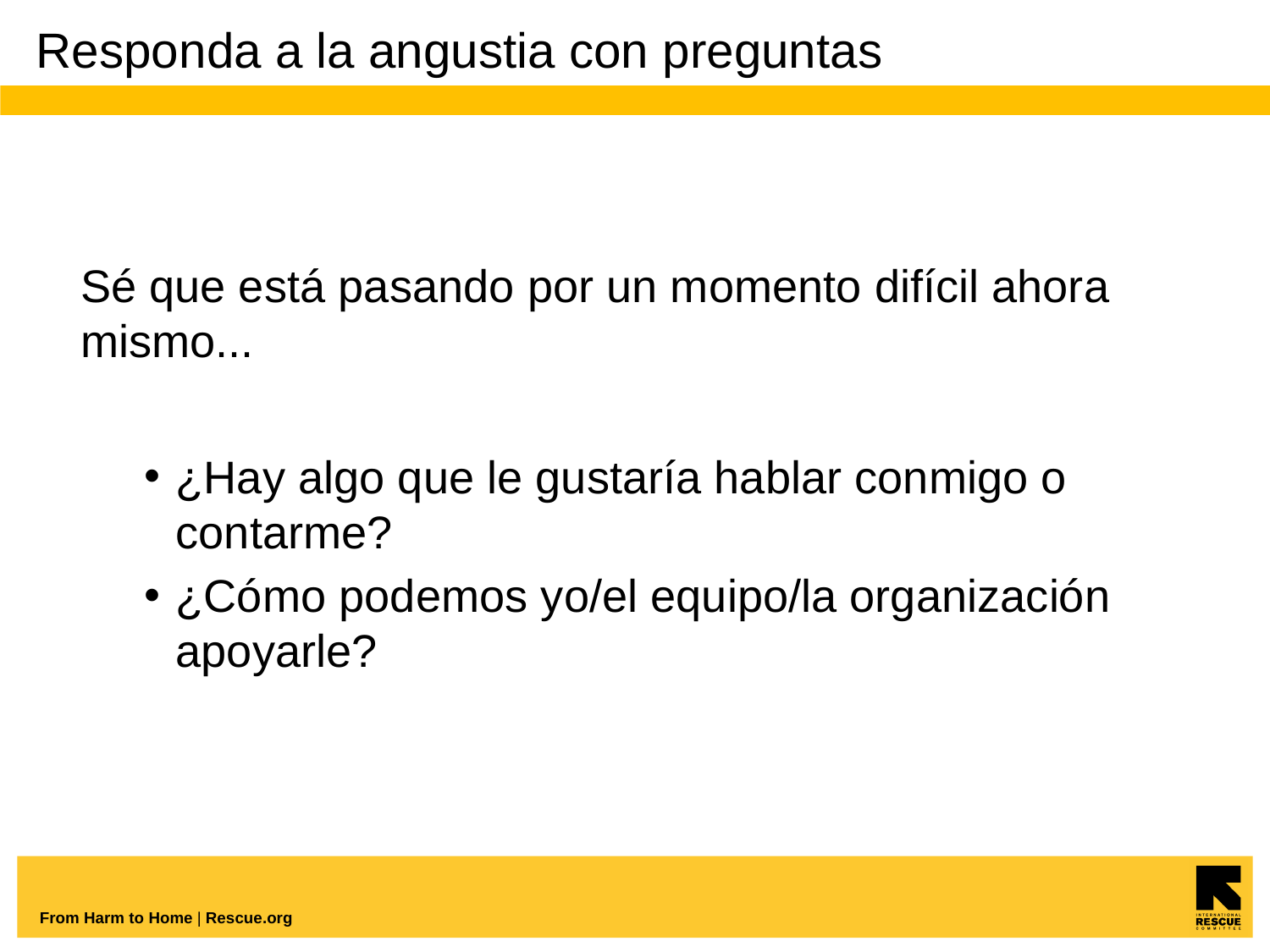

# Responda a la angustia con preguntas
Sé que está pasando por un momento difícil ahora mismo...

¿Hay algo que le gustaría hablar conmigo o contarme?
¿Cómo podemos yo/el equipo/la organización apoyarle?